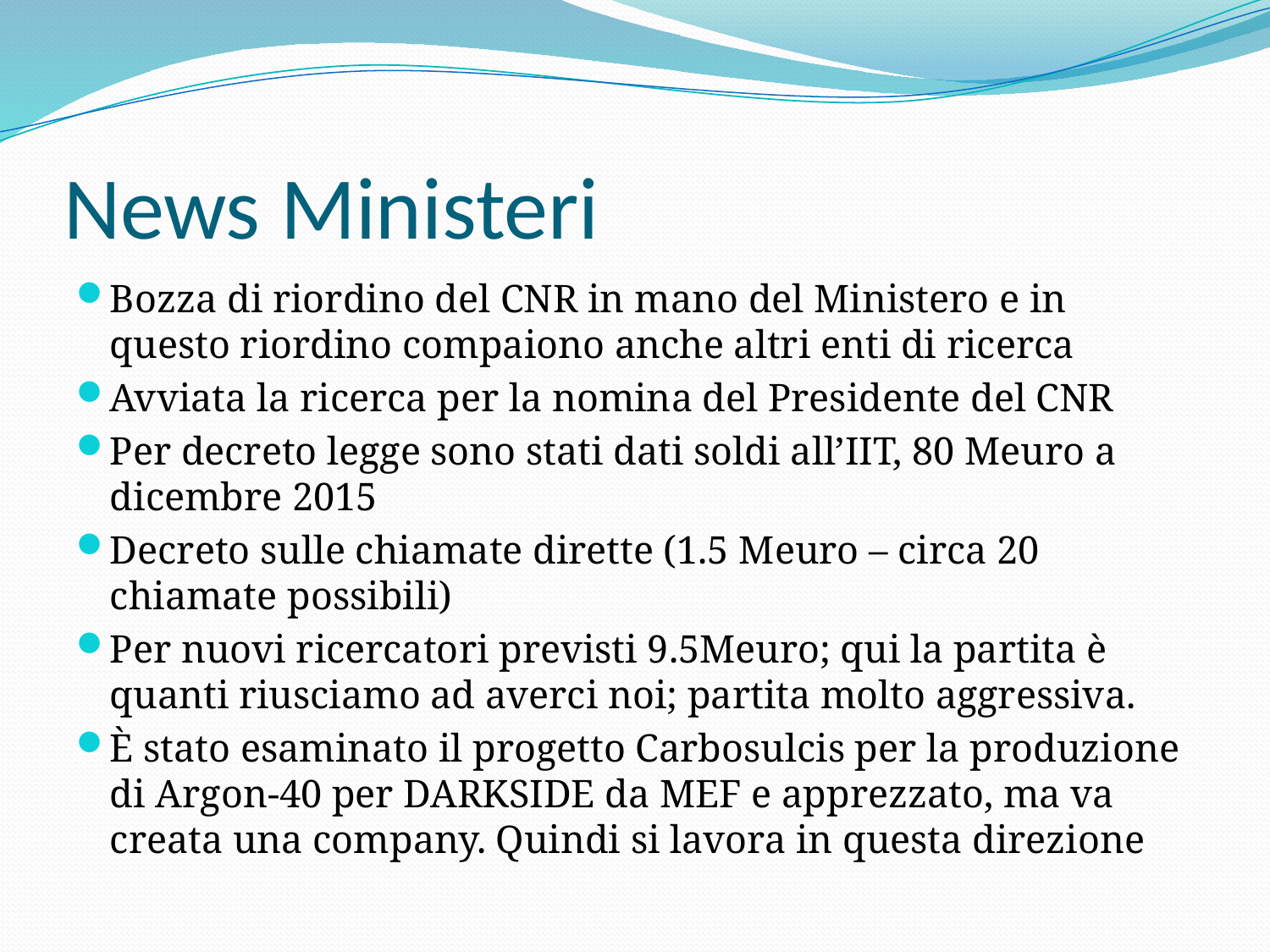

# News Ministeri
Bozza di riordino del CNR in mano del Ministero e in questo riordino compaiono anche altri enti di ricerca
Avviata la ricerca per la nomina del Presidente del CNR
Per decreto legge sono stati dati soldi all’IIT, 80 Meuro a dicembre 2015
Decreto sulle chiamate dirette (1.5 Meuro – circa 20 chiamate possibili)
Per nuovi ricercatori previsti 9.5Meuro; qui la partita è quanti riusciamo ad averci noi; partita molto aggressiva.
È stato esaminato il progetto Carbosulcis per la produzione di Argon-40 per DARKSIDE da MEF e apprezzato, ma va creata una company. Quindi si lavora in questa direzione